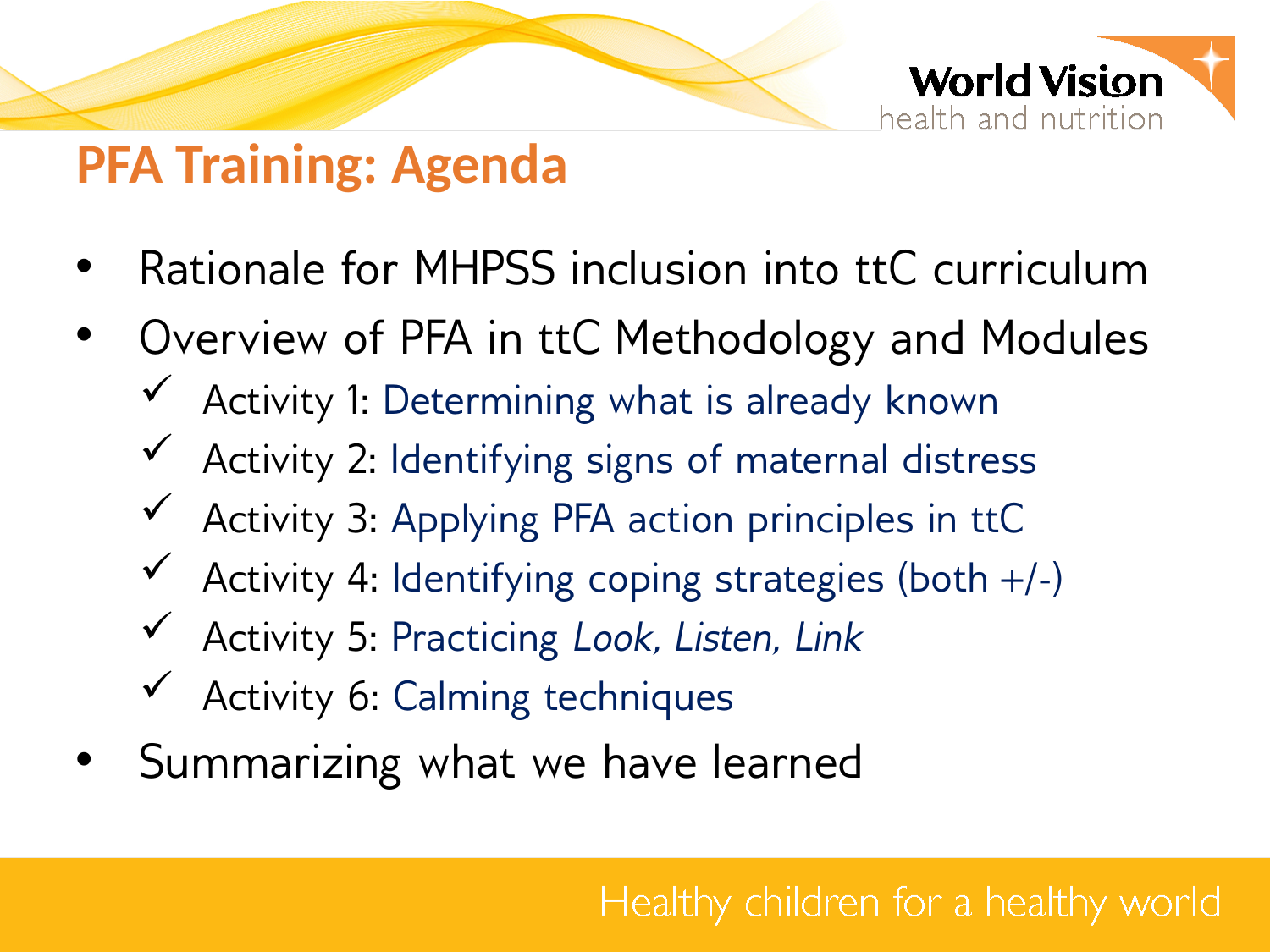

# PFA Training: Agenda
Rationale for MHPSS inclusion into ttC curriculum
Overview of PFA in ttC Methodology and Modules
Activity 1: Determining what is already known
Activity 2: Identifying signs of maternal distress
Activity 3: Applying PFA action principles in ttC
Activity 4: Identifying coping strategies (both +/-)
Activity 5: Practicing Look, Listen, Link
Activity 6: Calming techniques
Summarizing what we have learned